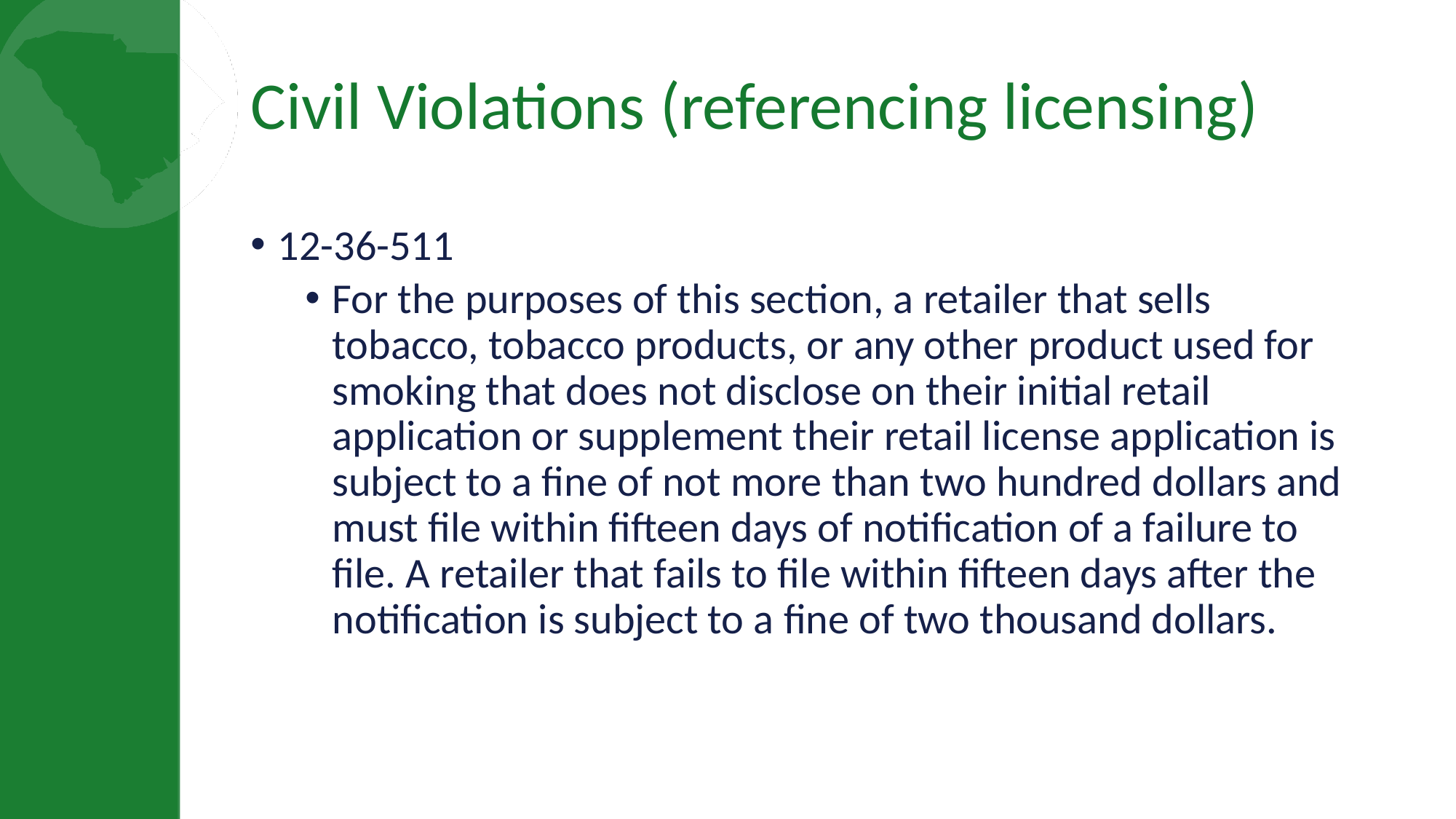

# Civil Violations (referencing licensing)
12-36-511
For the purposes of this section, a retailer that sells tobacco, tobacco products, or any other product used for smoking that does not disclose on their initial retail application or supplement their retail license application is subject to a fine of not more than two hundred dollars and must file within fifteen days of notification of a failure to file. A retailer that fails to file within fifteen days after the notification is subject to a fine of two thousand dollars.